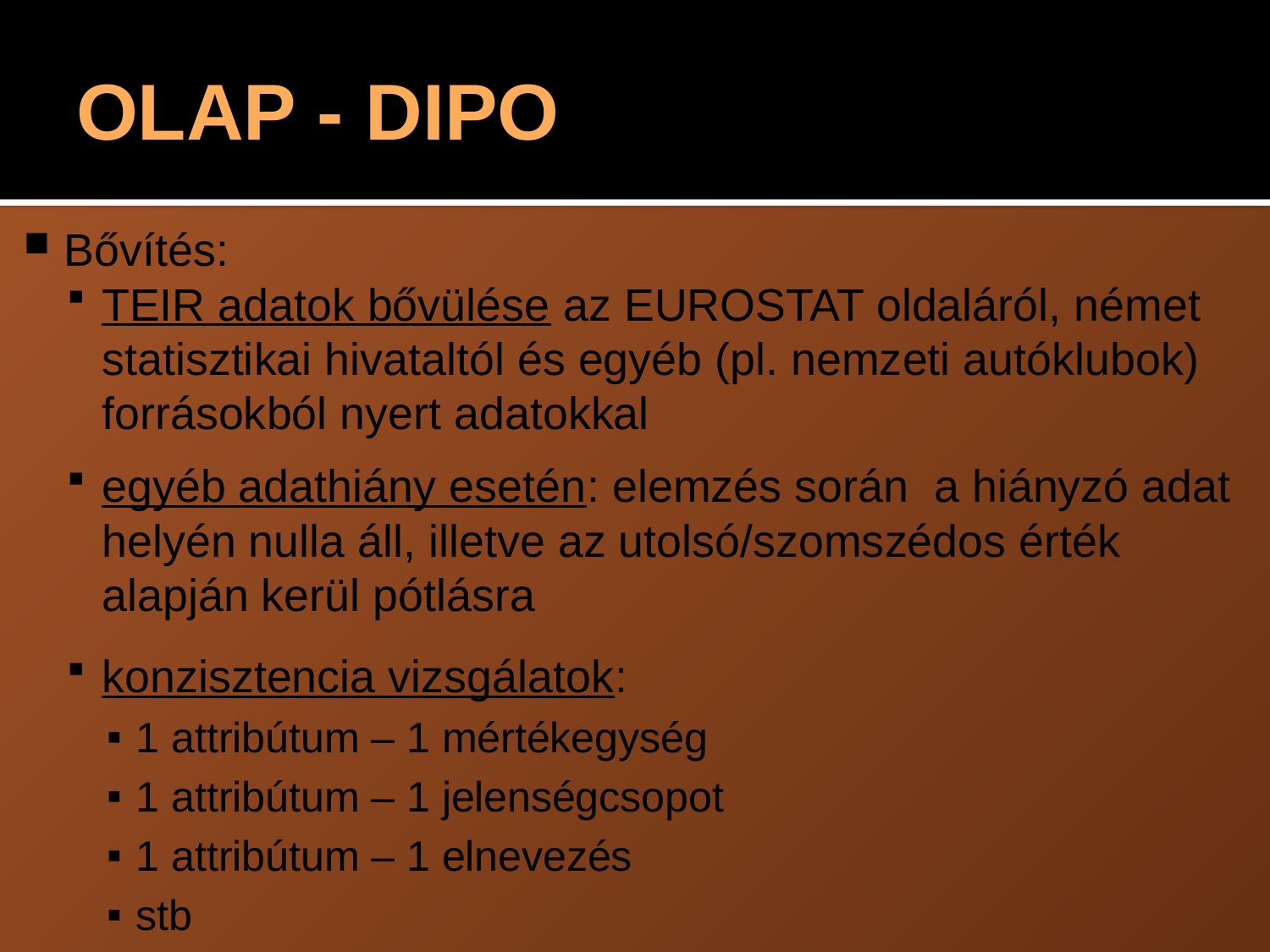

# OLAP - DIPO
Bővítés:
TEIR adatok bővülése az EUROSTAT oldaláról, német statisztikai hivataltól és egyéb (pl. nemzeti autóklubok) forrásokból nyert adatokkal
egyéb adathiány esetén: elemzés során  a hiányzó adat helyén nulla áll, illetve az utolsó/szomszédos érték alapján kerül pótlásra
konzisztencia vizsgálatok:
1 attribútum – 1 mértékegység
1 attribútum – 1 jelenségcsopot
1 attribútum – 1 elnevezés
stb